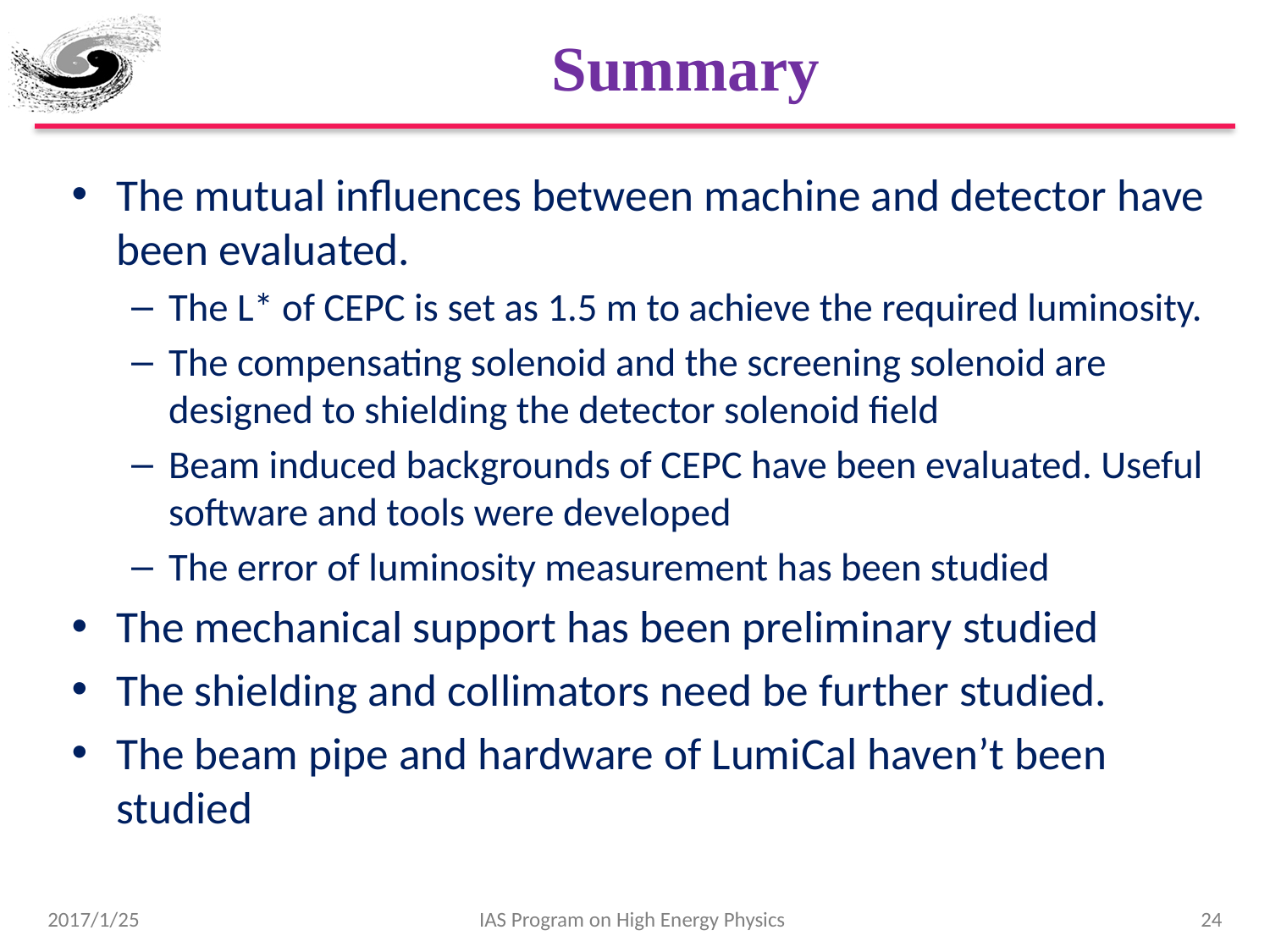

# Summary
The mutual influences between machine and detector have been evaluated.
The L* of CEPC is set as 1.5 m to achieve the required luminosity.
The compensating solenoid and the screening solenoid are designed to shielding the detector solenoid field
Beam induced backgrounds of CEPC have been evaluated. Useful software and tools were developed
The error of luminosity measurement has been studied
The mechanical support has been preliminary studied
The shielding and collimators need be further studied.
The beam pipe and hardware of LumiCal haven’t been studied
2017/1/25
IAS Program on High Energy Physics
24